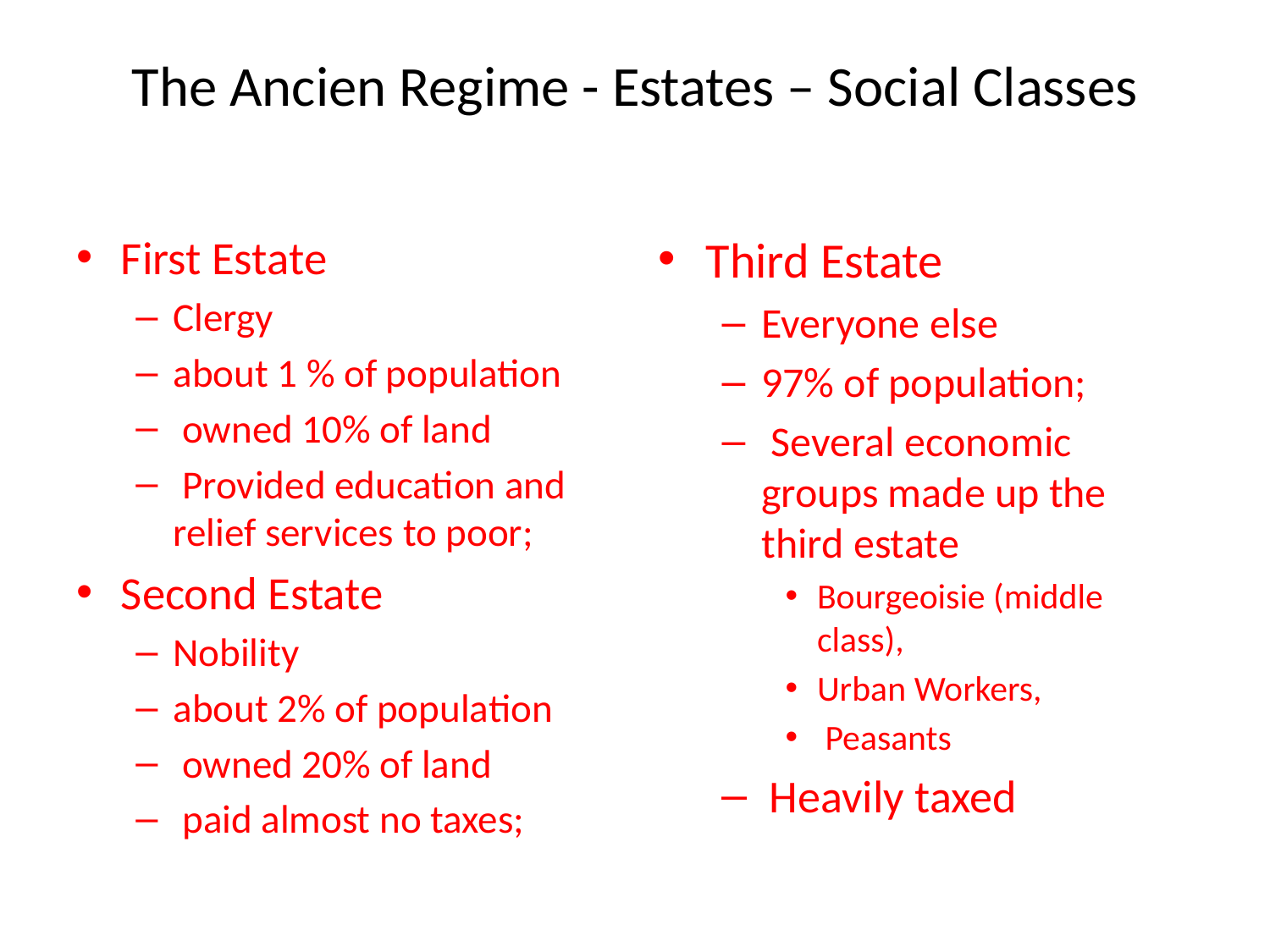

# The Ancien Regime - Estates – Social Classes
First Estate
Clergy
about 1 % of population
 owned 10% of land
 Provided education and relief services to poor;
Second Estate
Nobility
about 2% of population
 owned 20% of land
 paid almost no taxes;
Third Estate
Everyone else
97% of population;
 Several economic groups made up the third estate
Bourgeoisie (middle class),
Urban Workers,
 Peasants
Heavily taxed